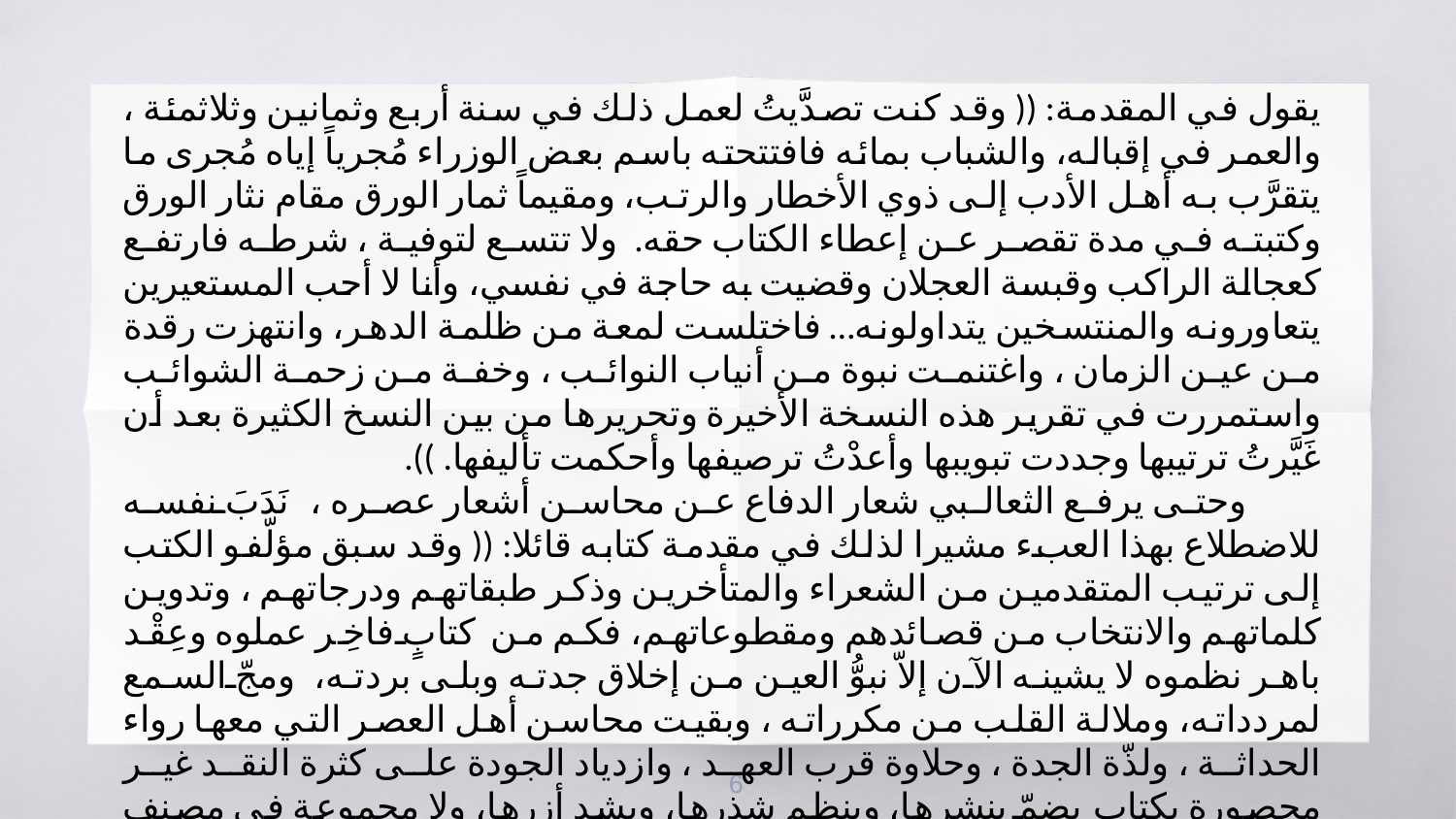

يقول في المقدمة: (( وقد كنت تصدَّيتُ لعمل ذلك في سنة أربع وثمانين وثلاثمئة ، والعمر في إقباله، والشباب بمائه فافتتحته باسم بعض الوزراء مُجرياً إياه مُجرى ما يتقرَّب به أهل الأدب إلى ذوي الأخطار والرتب، ومقيماً ثمار الورق مقام نثار الورق وكتبته في مدة تقصر عن إعطاء الكتاب حقه.  ولا تتسع لتوفية ، شرطه فارتفع كعجالة الراكب وقبسة العجلان وقضيت به حاجة في نفسي، وأنا لا أحب المستعيرين يتعاورونه والمنتسخين يتداولونه… فاختلست لمعة من ظلمة الدهر، وانتهزت رقدة من عين الزمان ، واغتنمت نبوة من أنياب النوائب ، وخفة من زحمة الشوائب واستمررت في تقرير هذه النسخة الأخيرة وتحريرها من بين النسخ الكثيرة بعد أن غَيَّرتُ ترتيبها وجددت تبويبها وأعدْتُ ترصيفها وأحكمت تأليفها. )).
         وحتى يرفع الثعالبي شعار الدفاع عن محاسن أشعار عصره ، نَدَبَ نفسه للاضطلاع بهذا العبء مشيرا لذلك في مقدمة كتابه قائلا: (( وقد سبق مؤلّفو الكتب إلى ترتيب المتقدمين من الشعراء والمتأخرين وذكر طبقاتهم ودرجاتهم ، وتدوين كلماتهم والانتخاب من قصائدهم ومقطوعاتهم، فكم من كتابٍ فاخِر عملوه وعِقْد باهر نظموه لا يشينه الآن إلاّ نبوُّ العين من إخلاق جدته وبلى بردته، ومجّ السمع لمردداته، وملالة القلب من مكرراته ، وبقيت محاسن أهل العصر التي معها رواء الحداثة ، ولذّة الجدة ، وحلاوة قرب العهد ، وازدياد الجودة على كثرة النقد غير محصورة بكتاب يضمّ بنشرها، وينظم شذرها، ويشد أزرها، ولا مجموعة في مصنف يقيد شواردها ويخلّد فوائدها.. )).
6